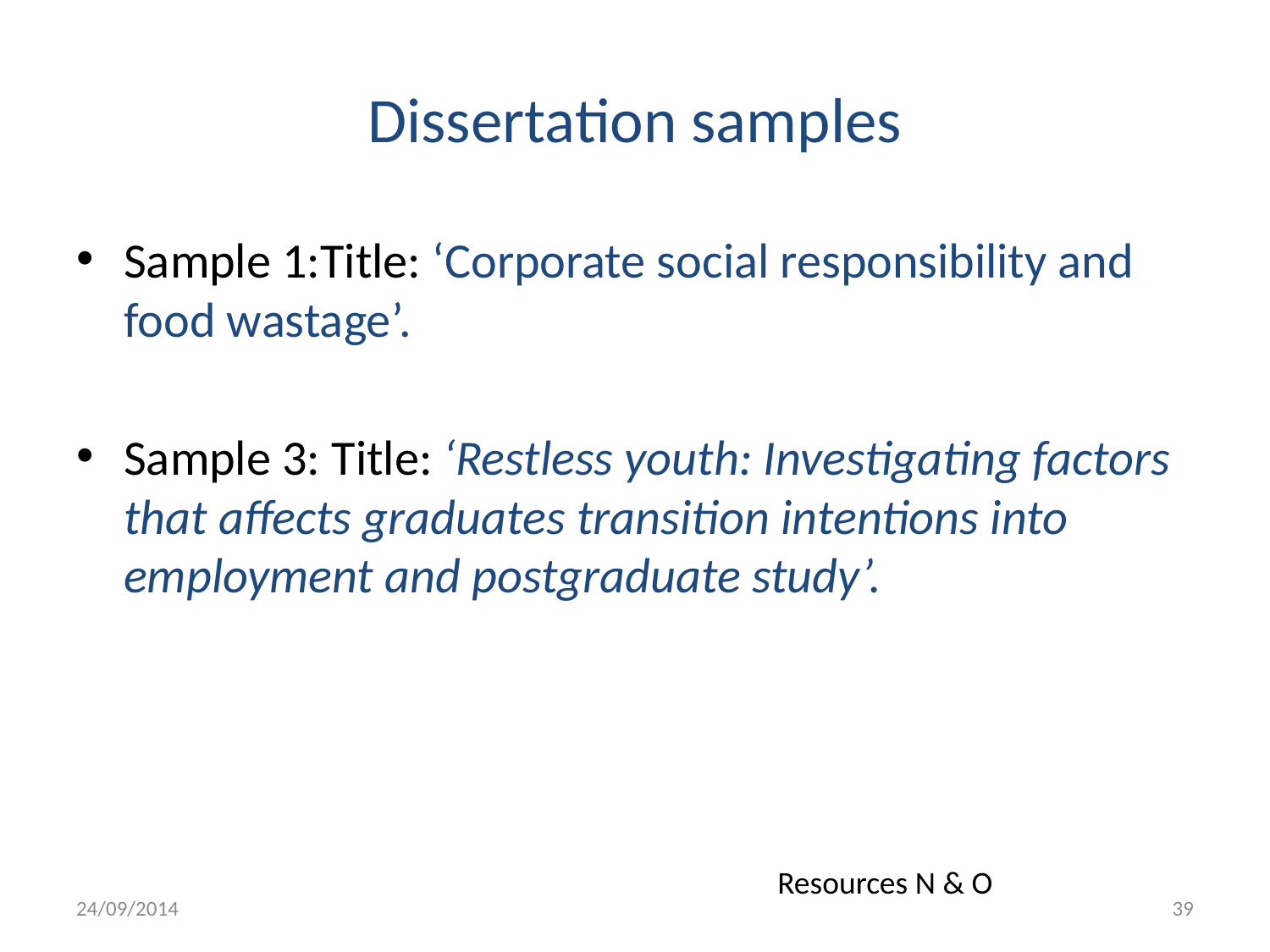

# Dissertation samples
Sample 1:Title: ‘Corporate social responsibility and food wastage’.

Sample 3: Title: ‘Restless youth: Investigating factors that affects graduates transition intentions into employment and postgraduate study’.
Resources N & O
24/09/2014
39